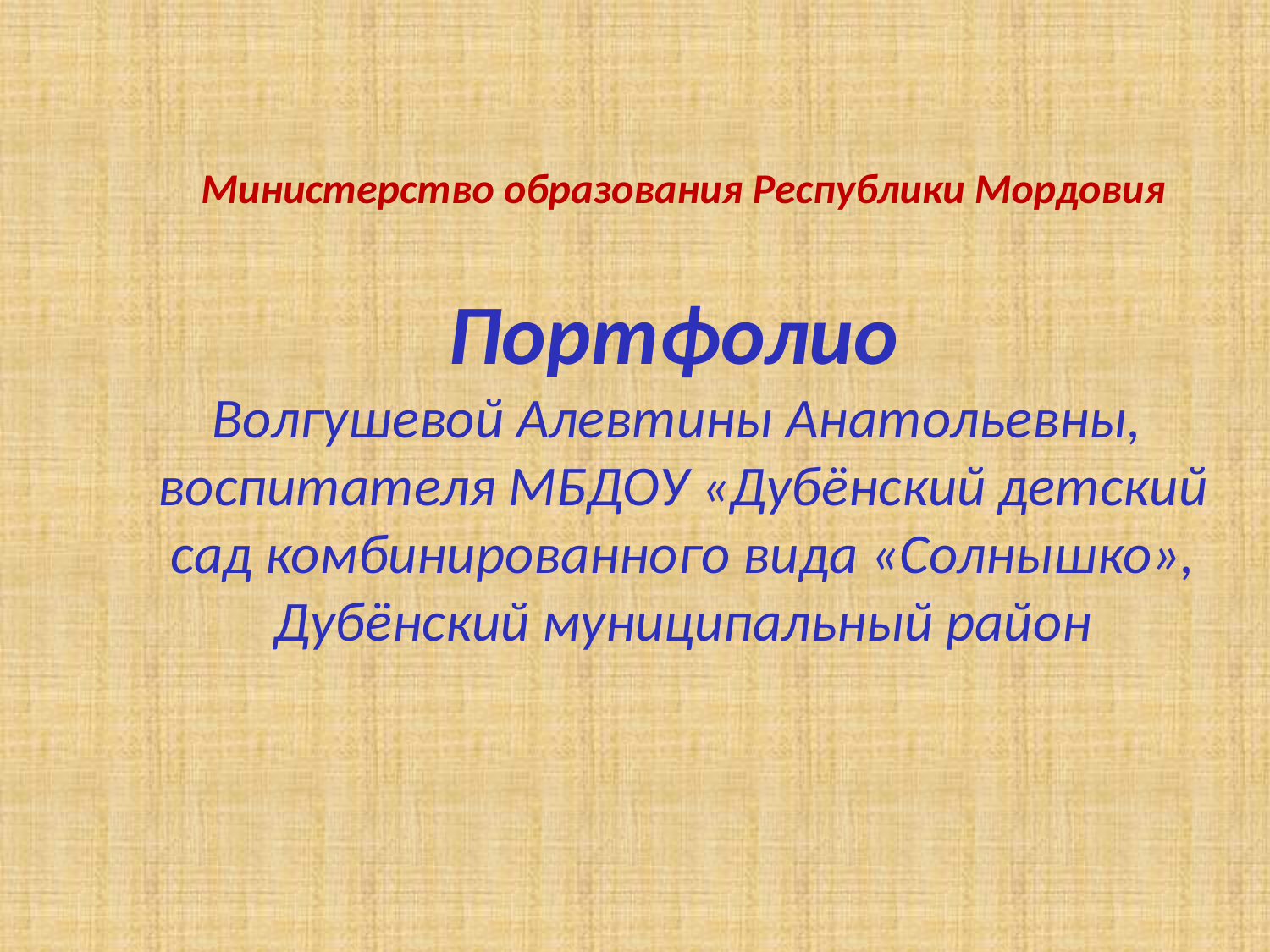

# Министерство образования Республики Мордовия Портфолио Волгушевой Алевтины Анатольевны, воспитателя МБДОУ «Дубёнский детский сад комбинированного вида «Солнышко», Дубёнский муниципальный район